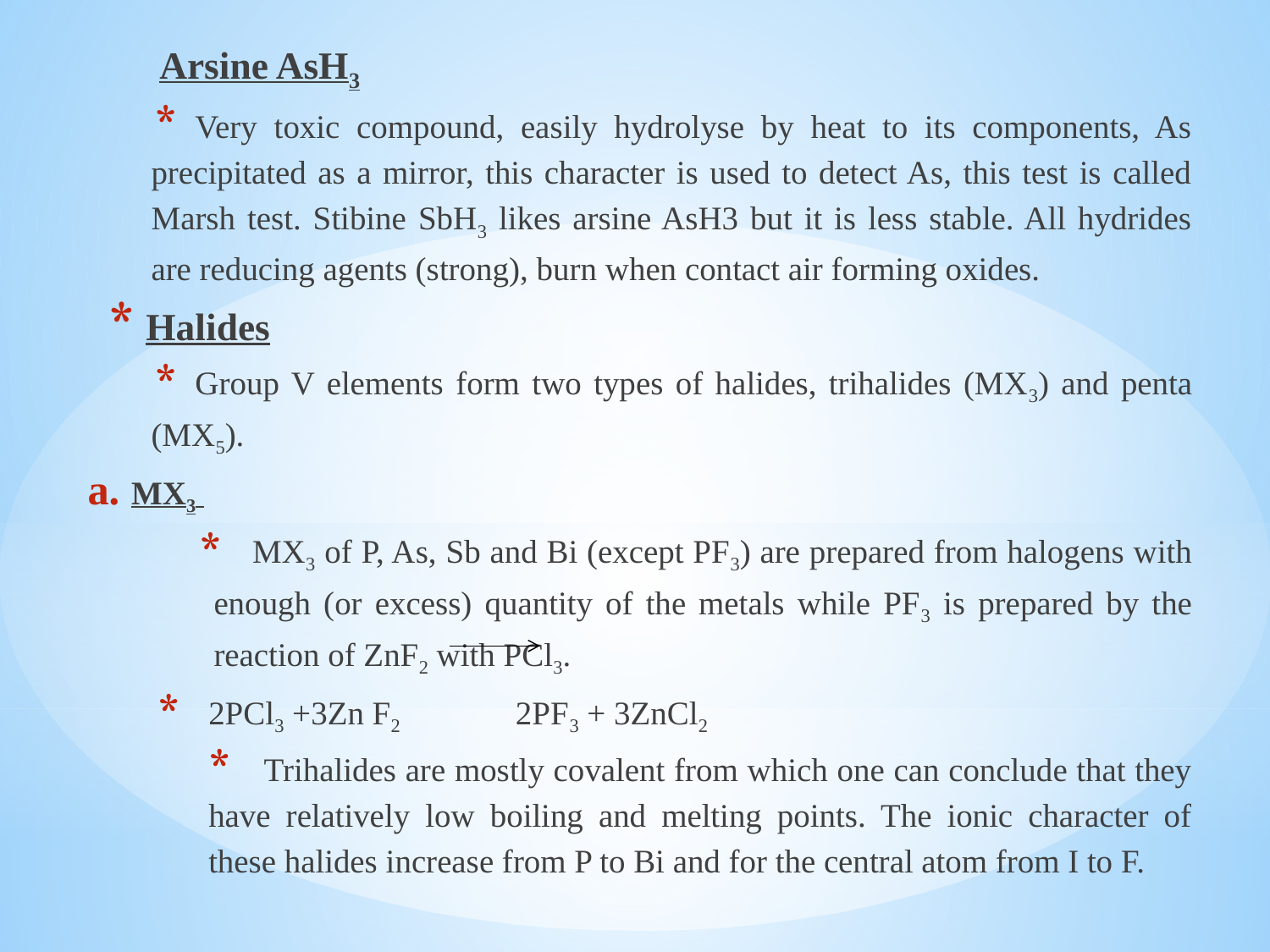

Arsine AsH3
Very toxic compound, easily hydrolyse by heat to its components, As precipitated as a mirror, this character is used to detect As, this test is called Marsh test. Stibine SbH3 likes arsine AsH3 but it is less stable. All hydrides are reducing agents (strong), burn when contact air forming oxides.
Halides
Group V elements form two types of halides, trihalides (MX3) and penta (MX5).
MX3
MX3 of P, As, Sb and Bi (except PF3) are prepared from halogens with enough (or excess) quantity of the metals while PF3 is prepared by the reaction of ZnF2 with PCl3.
2PCl3 +3Zn F2              2PF3 + 3ZnCl2
Trihalides are mostly covalent from which one can conclude that they have relatively low boiling and melting points. The ionic character of these halides increase from P to Bi and for the central atom from I to F.